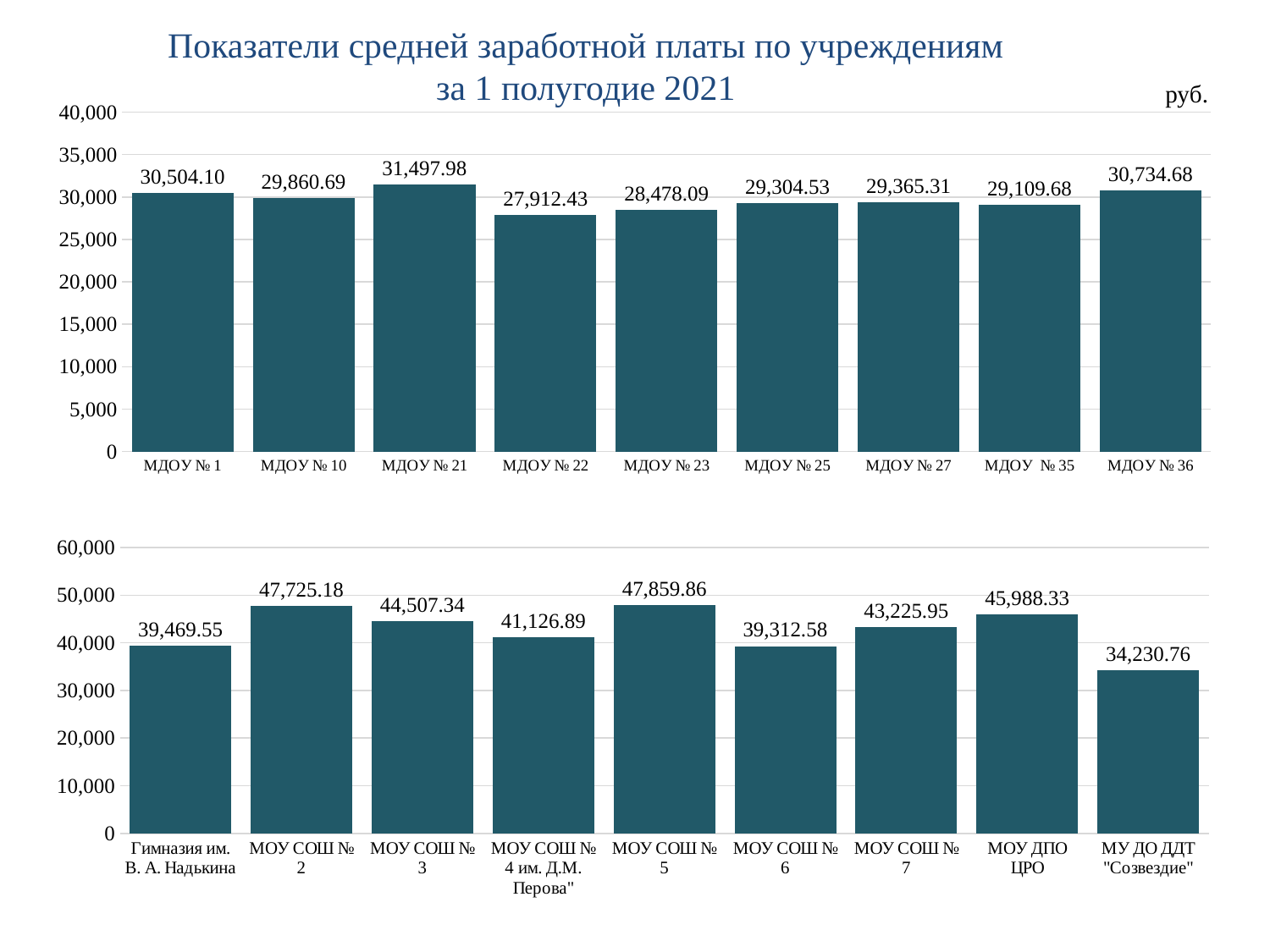

Показатели средней заработной платы по учреждениям
за 1 полугодие 2021
руб.

### Chart

| Category | Столбец1 |
|---|---|
| МДОУ № 1 | 30504.1 |
| МДОУ № 10 | 29860.69 |
| МДОУ № 21 | 31497.98 |
| МДОУ № 22 | 27912.43 |
| МДОУ № 23 | 28478.09 |
| МДОУ № 25 | 29304.53 |
| МДОУ № 27 | 29365.31 |
| МДОУ  № 35 | 29109.68 |
| МДОУ № 36 | 30734.68 |

### Chart

| Category | Ряд 1 |
|---|---|
| Гимназия им. В. А. Надькина | 39469.55 |
| МОУ СОШ № 2 | 47725.18 |
| МОУ СОШ № 3 | 44507.34 |
| МОУ СОШ № 4 им. Д.М. Перова" | 41126.89 |
| МОУ СОШ № 5 | 47859.86 |
| МОУ СОШ № 6 | 39312.58 |
| МОУ СОШ № 7 | 43225.95 |
| МОУ ДПО ЦРО | 45988.33 |
| МУ ДО ДДТ "Созвездие" | 34230.76 |